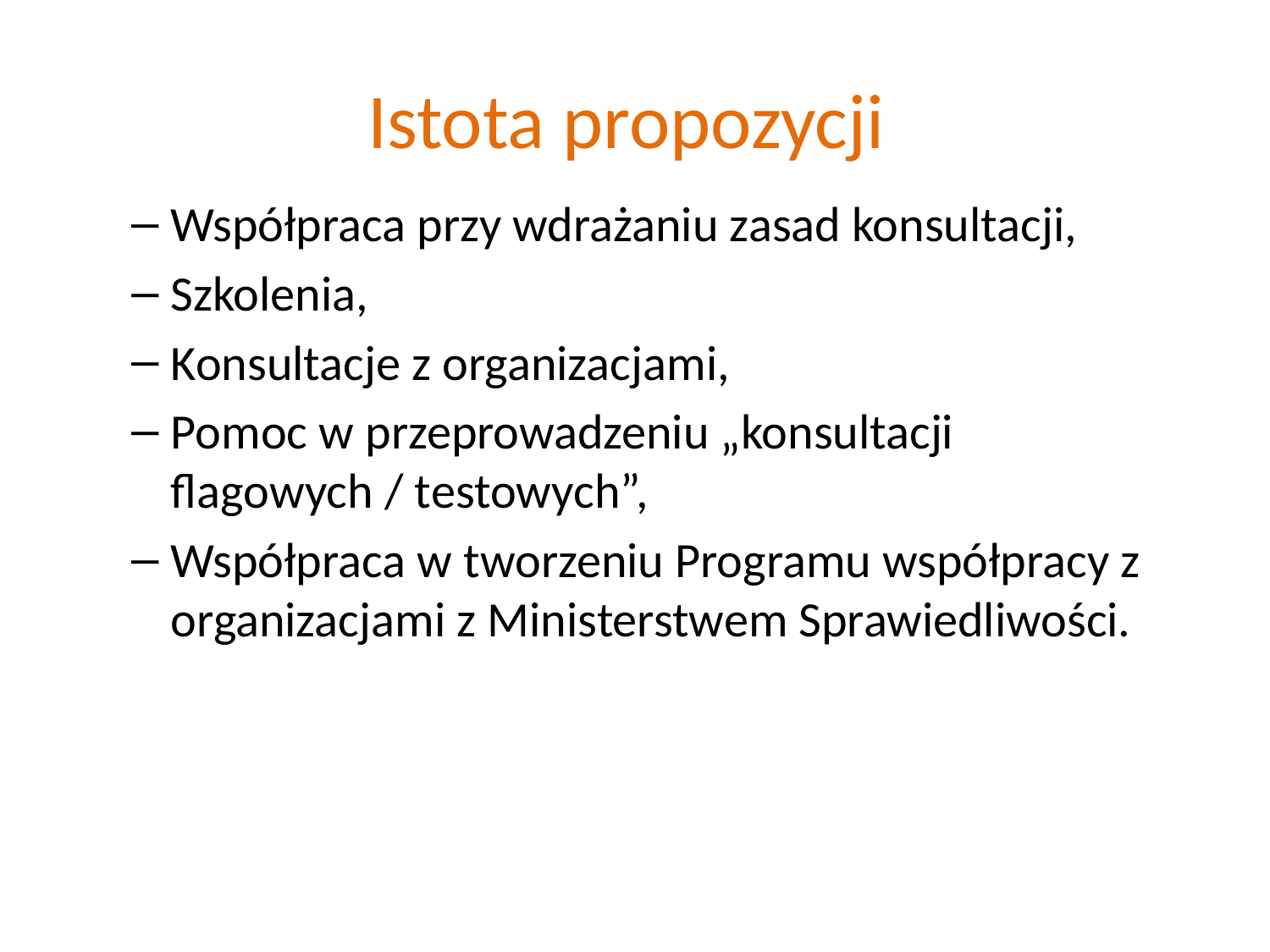

# Istota propozycji
Współpraca przy wdrażaniu zasad konsultacji,
Szkolenia,
Konsultacje z organizacjami,
Pomoc w przeprowadzeniu „konsultacji flagowych / testowych”,
Współpraca w tworzeniu Programu współpracy z organizacjami z Ministerstwem Sprawiedliwości.